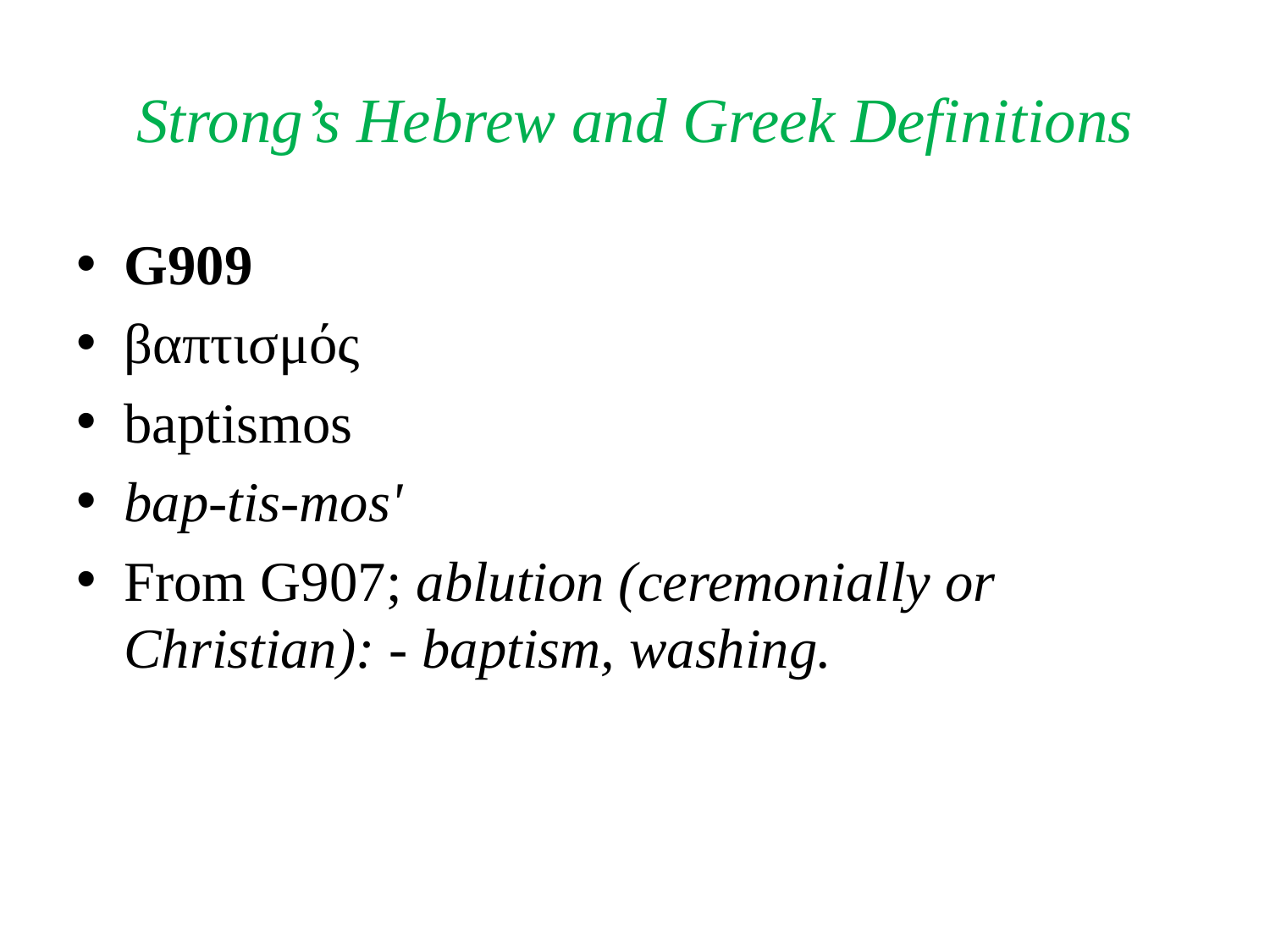

# Strong’s Hebrew and Greek Definitions
G909
βαπτισμός
baptismos
bap-tis-mos'
From G907; ablution (ceremonially or Christian): - baptism, washing.